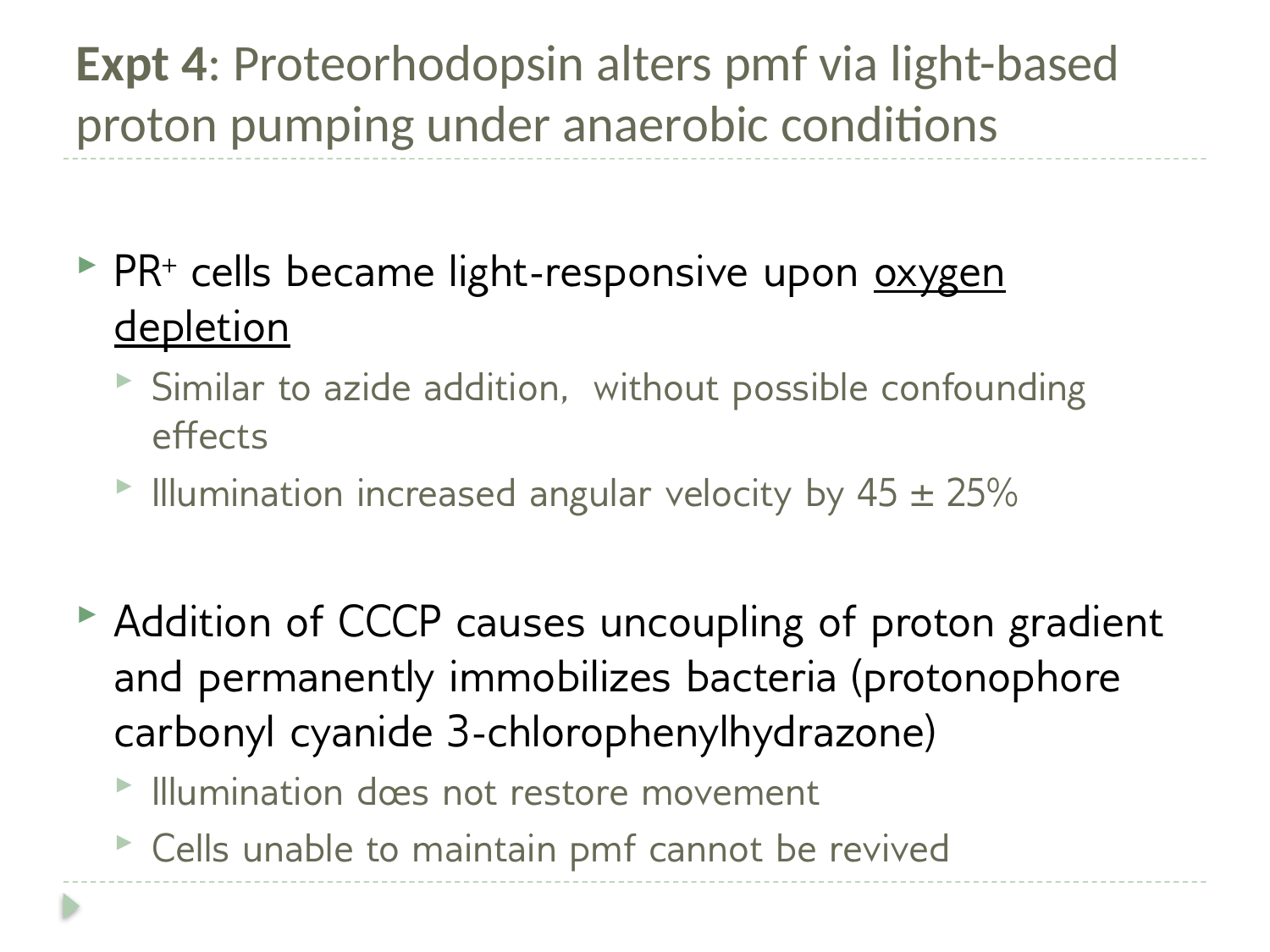

# Expt 4: Proteorhodopsin alters pmf via light-based proton pumping under anaerobic conditions

PR+ cells became light-responsive upon oxygen depletion
Similar to azide addition,  without possible confounding effects
Illumination increased angular velocity by 45 ± 25%

Addition of CCCP causes uncoupling of proton gradient and permanently immobilizes bacteria (protonophore carbonyl cyanide 3-chlorophenylhydrazone)
Illumination does not restore movement
Cells unable to maintain pmf cannot be revived